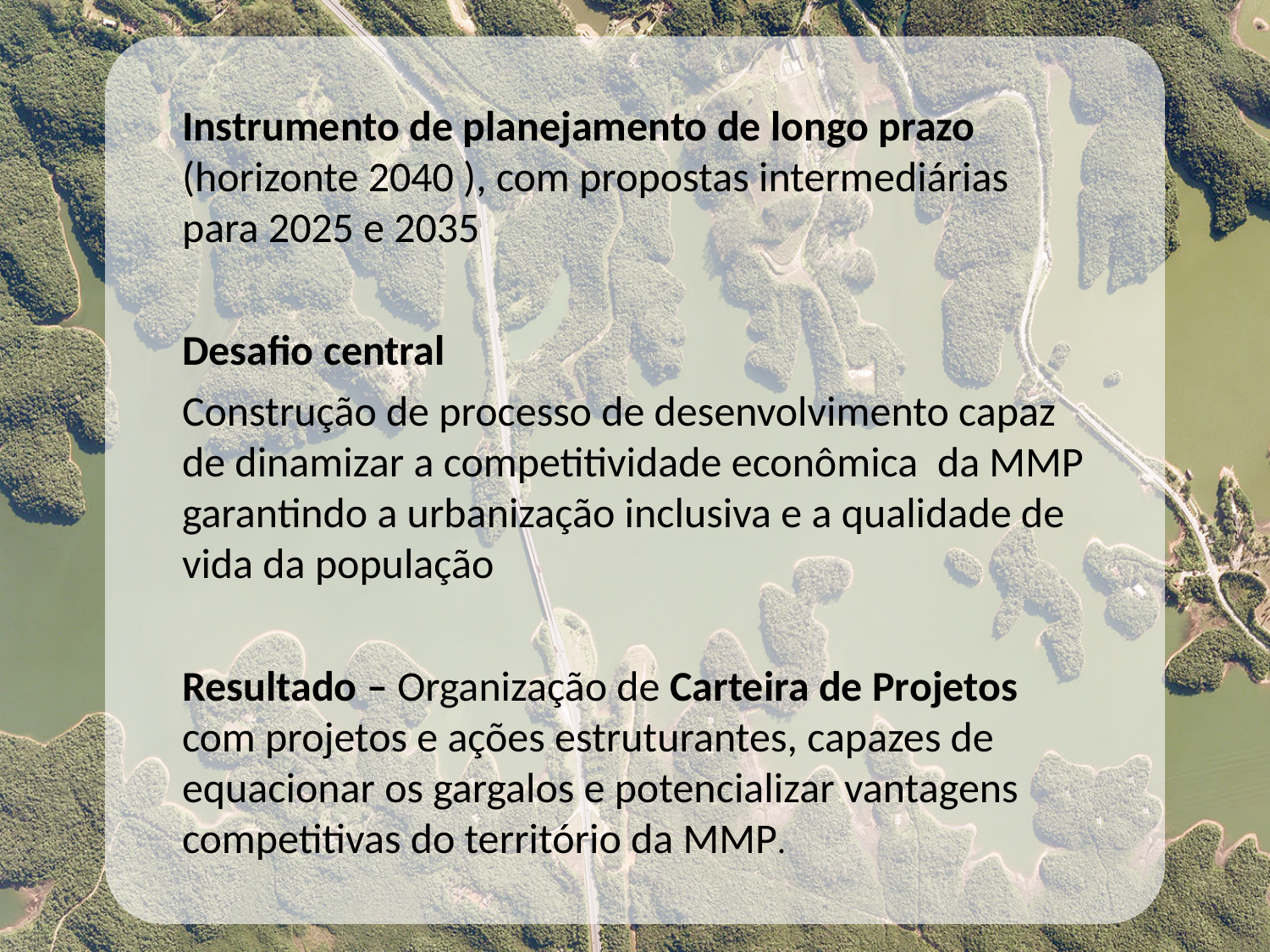

Instrumento de planejamento de longo prazo  (horizonte 2040 ), com propostas intermediárias para 2025 e 2035

Desafio central
Construção de processo de desenvolvimento capaz de dinamizar a competitividade econômica  da MMP garantindo a urbanização inclusiva e a qualidade de vida da população

Resultado – Organização de Carteira de Projetos com projetos e ações estruturantes, capazes de equacionar os gargalos e potencializar vantagens competitivas do território da MMP.